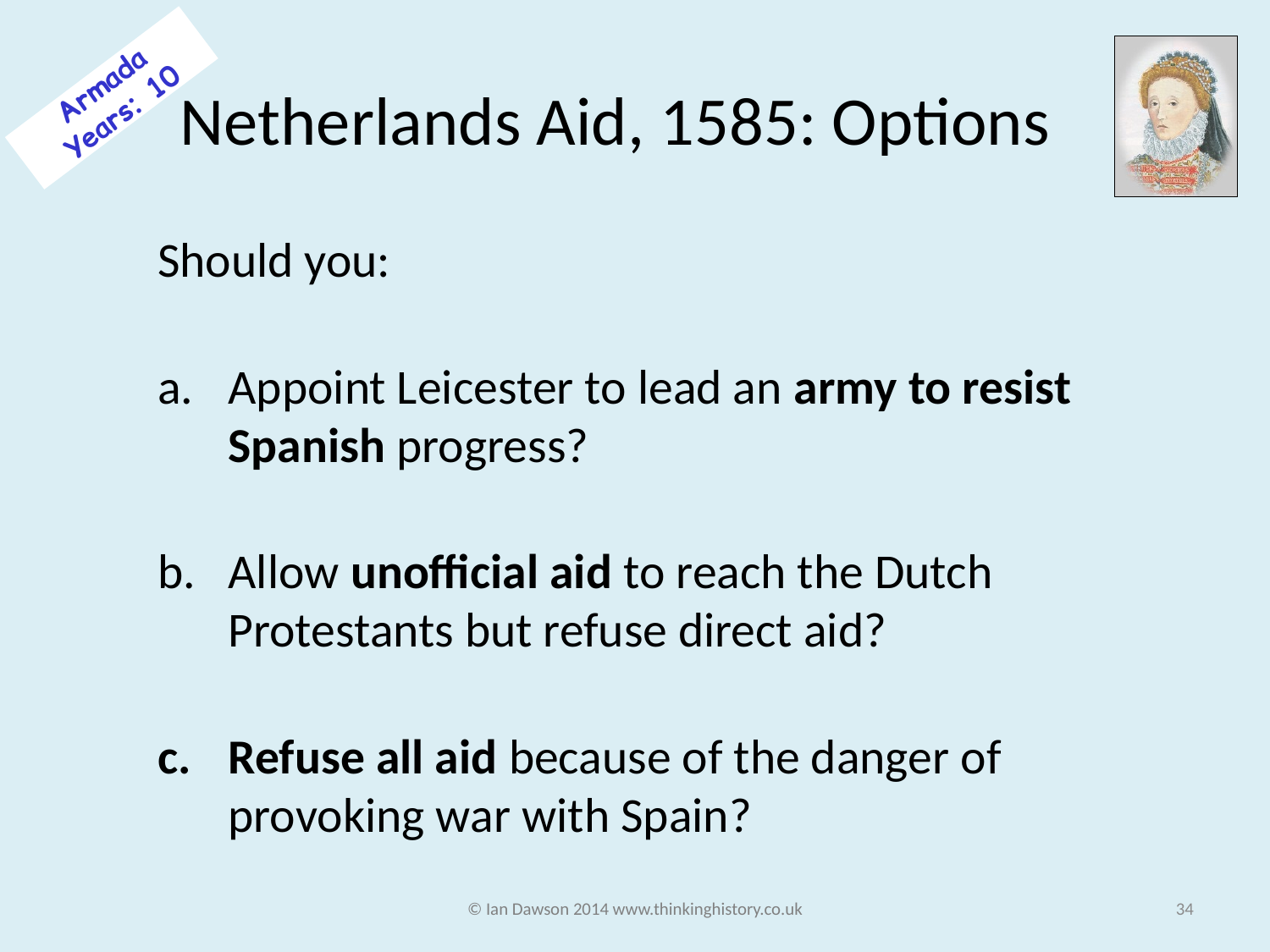

# Netherlands Aid, 1585: Options
Armada Years: 10
Should you:

Appoint Leicester to lead an army to resist Spanish progress?

Allow unofficial aid to reach the Dutch Protestants but refuse direct aid?

Refuse all aid because of the danger of provoking war with Spain?

© Ian Dawson 2014 www.thinkinghistory.co.uk
34